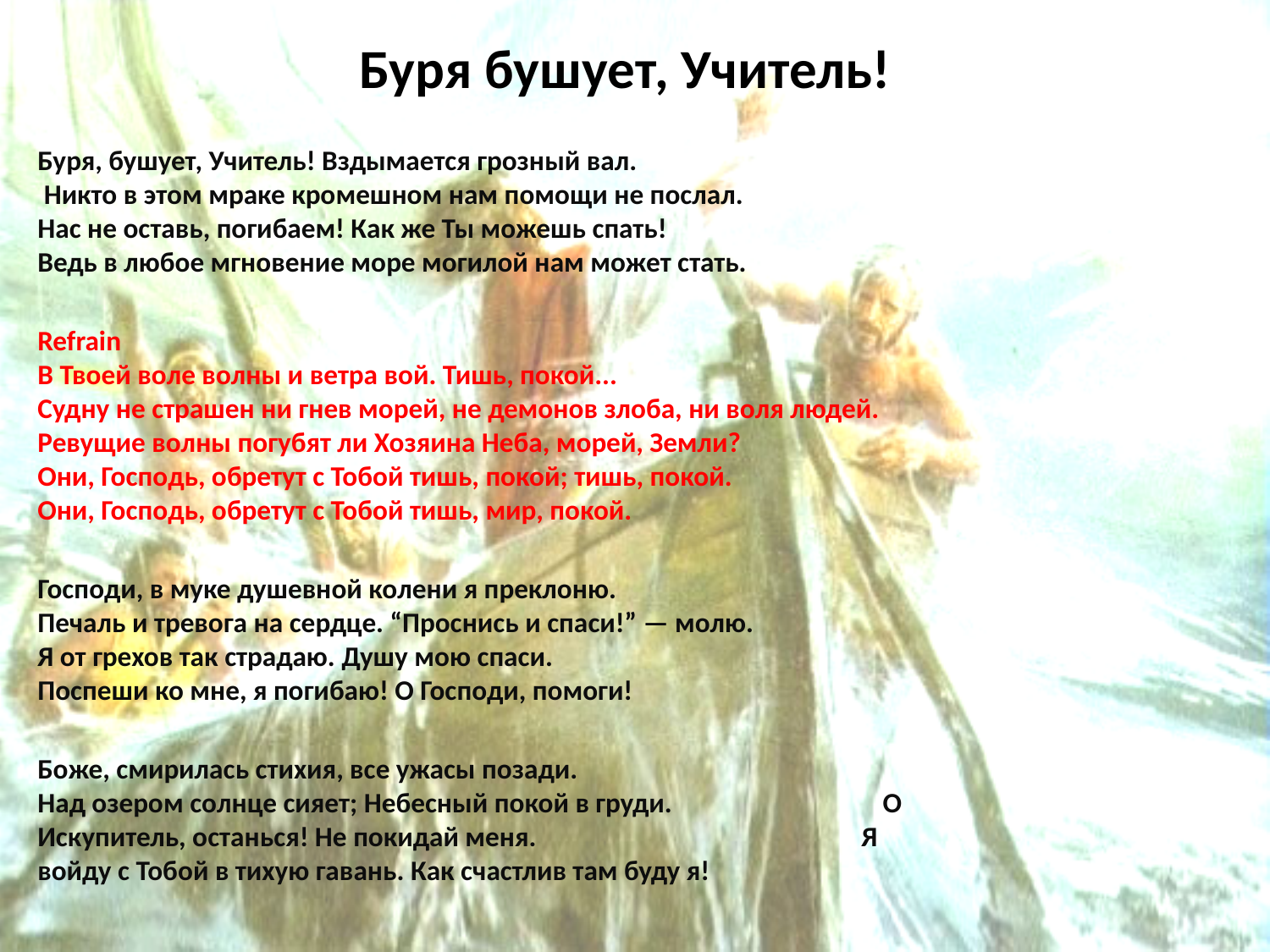

# Буря бушует, Учитель!
Буря, бушует, Учитель! Вздымается грозный вал.                                           Никто в этом мраке кромешном нам помощи не послал.                       Нас не оставь, погибаем! Как же Ты можешь спать!                                    Ведь в любое мгновение море могилой нам может стать.

Refrain                                                                                                                          В Твоей воле волны и ветра вой. Тишь, покой...                                         Судну не страшен ни гнев морей, не демонов злоба, ни воля людей. Ревущие волны погубят ли Хозяина Неба, морей, Земли?                        Они, Господь, обретут с Тобой тишь, покой; тишь, покой.                         Они, Господь, обретут с Тобой тишь, мир, покой.

Господи, в муке душевной колени я преклоню.                                           Печаль и тревога на сердце. “Проснись и спаси!” — молю.                        Я от грехов так страдаю. Душу мою спаси.                                                      Поспеши ко мне, я погибаю! О Господи, помоги!

Боже, смирилась стихия, все ужасы позади.                                                   Над озером солнце сияет; Небесный покой в груди.                                 О Искупитель, останься! Не покидай меня.                                                   Я войду с Тобой в тихую гавань. Как счастлив там буду я!